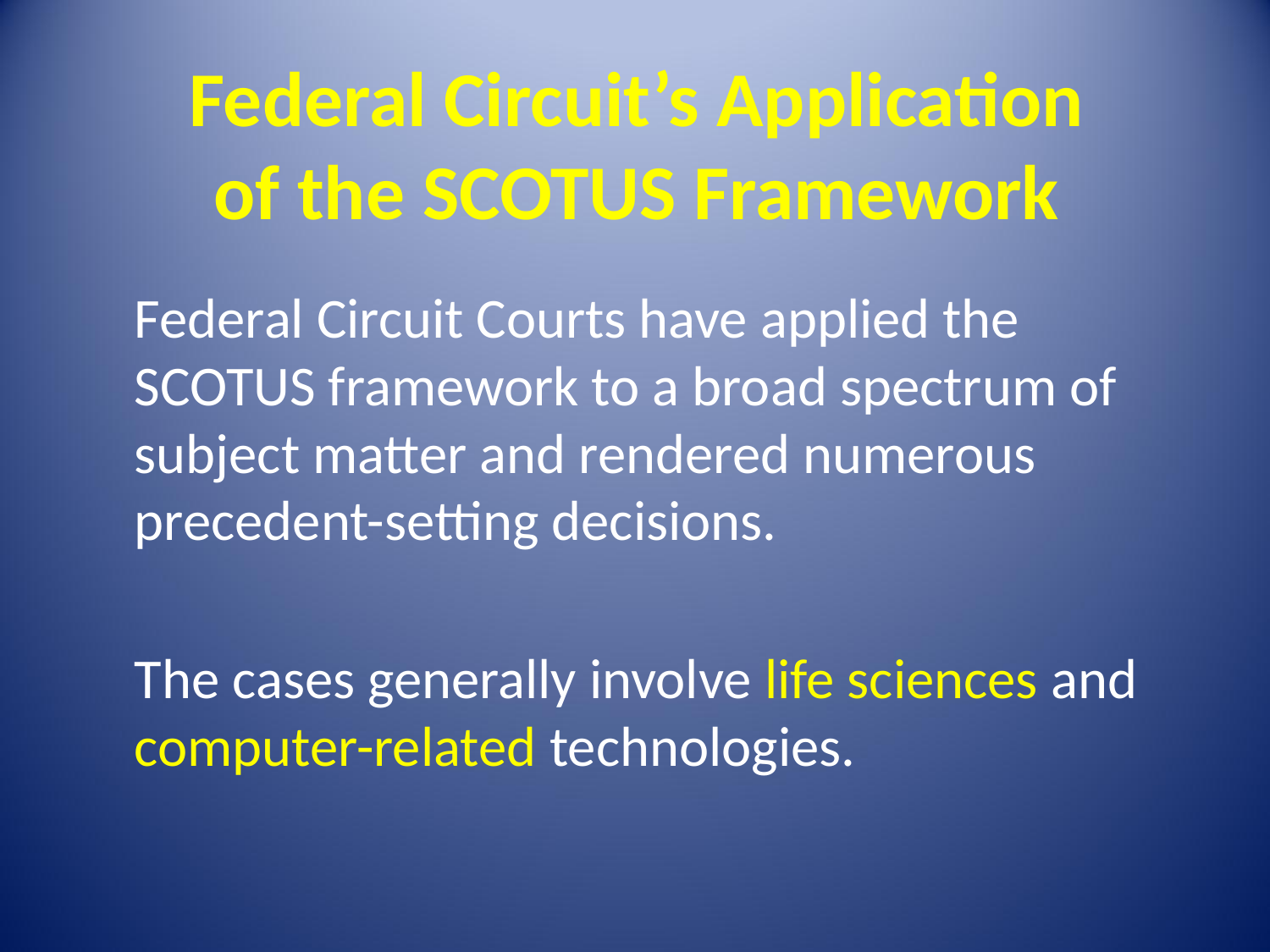

Federal Circuit’s Application
of the SCOTUS Framework
Federal Circuit Courts have applied the SCOTUS framework to a broad spectrum of subject matter and rendered numerous precedent-setting decisions.

The cases generally involve life sciences and computer-related technologies.